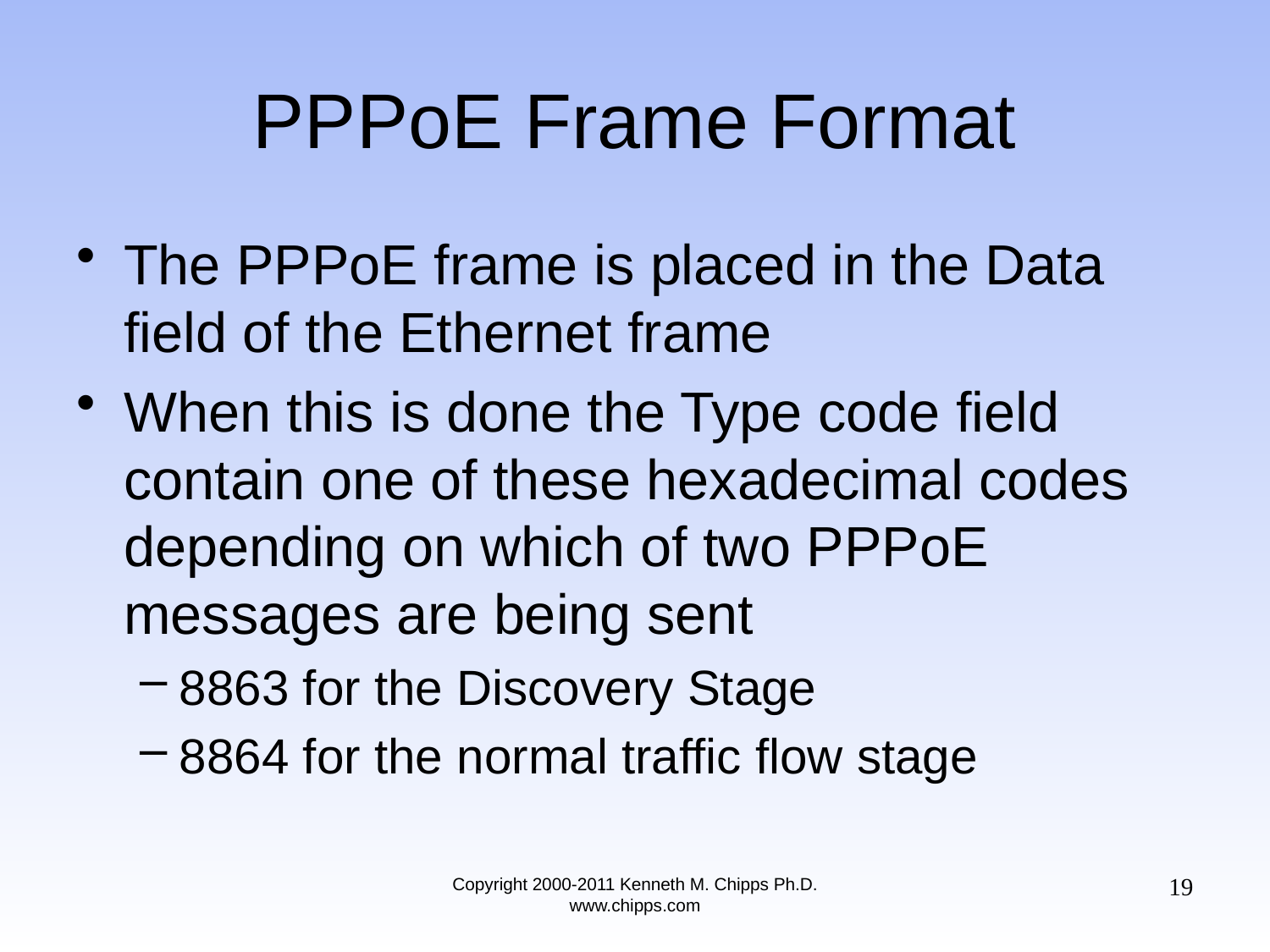

# PPPoE Frame Format
The PPPoE frame is placed in the Data field of the Ethernet frame
When this is done the Type code field contain one of these hexadecimal codes depending on which of two PPPoE messages are being sent
8863 for the Discovery Stage
8864 for the normal traffic flow stage
19
Copyright 2000-2011 Kenneth M. Chipps Ph.D. www.chipps.com